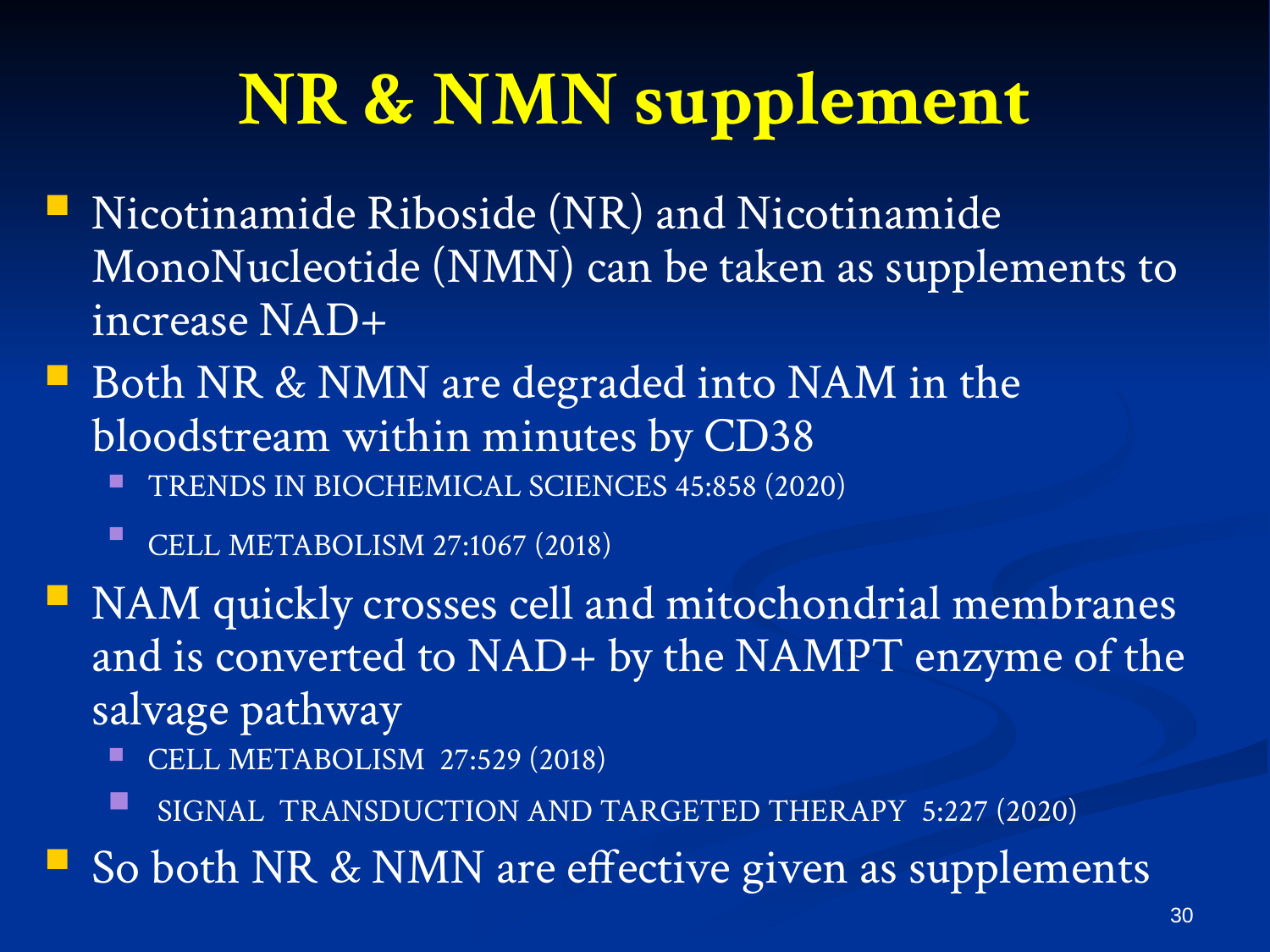

# NR & NMN supplement
Nicotinamide Riboside (NR) and Nicotinamide MonoNucleotide (NMN) can be taken as supplements to increase NAD+
Both NR & NMN are degraded into NAM in the bloodstream within minutes by CD38
TRENDS IN BIOCHEMICAL SCIENCES 45:858 (2020)
CELL METABOLISM 27:1067 (2018)
NAM quickly crosses cell and mitochondrial membranes and is converted to NAD+ by the NAMPT enzyme of the salvage pathway
CELL METABOLISM  27:529 (2018)
 SIGNAL  TRANSDUCTION AND TARGETED THERAPY  5:227 (2020)
So both NR & NMN are effective given as supplements

30